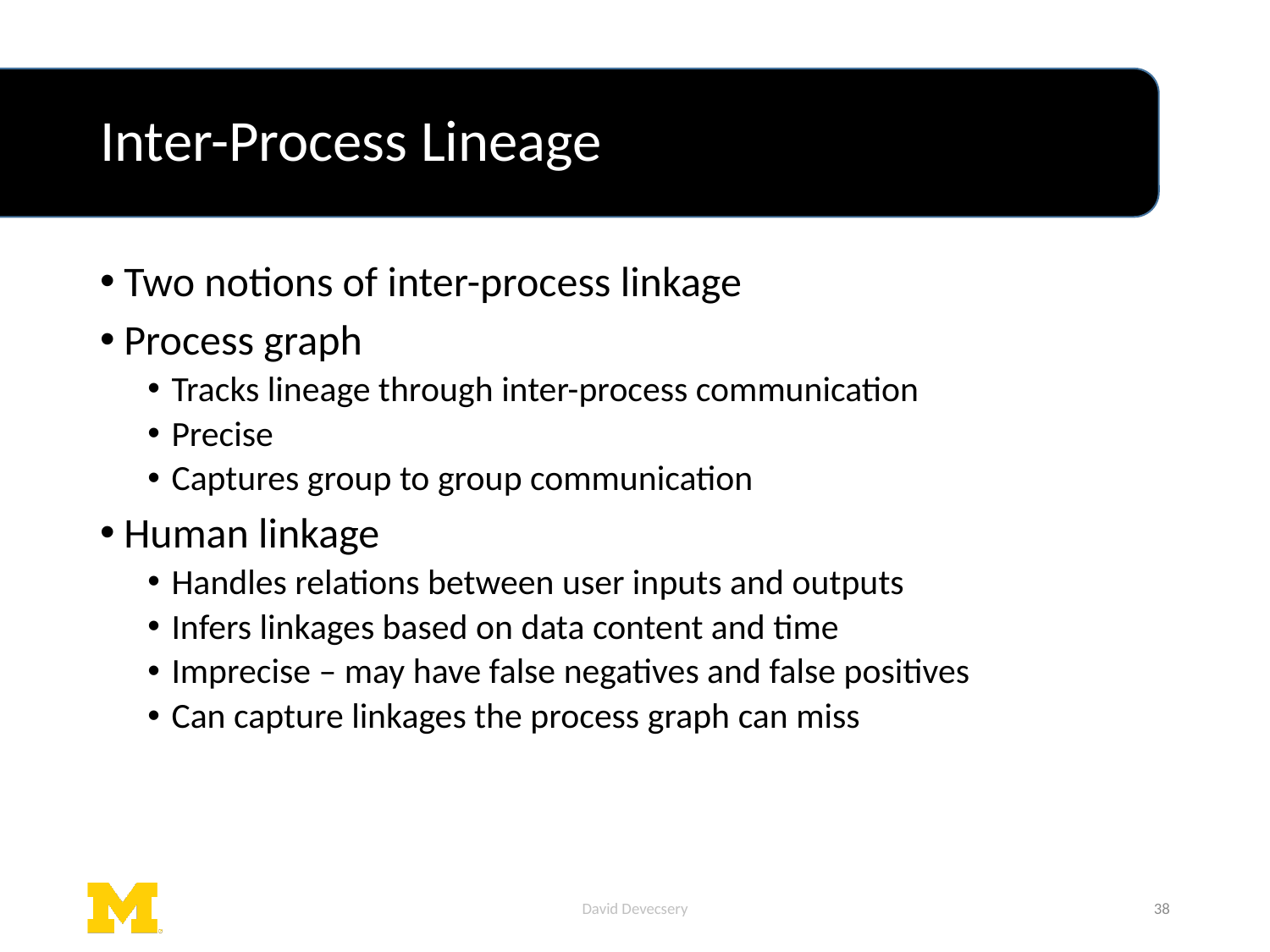

# Inter-Process Lineage
Two notions of inter-process linkage
Process graph
Tracks lineage through inter-process communication
Precise
Captures group to group communication
Human linkage
Handles relations between user inputs and outputs
Infers linkages based on data content and time
Imprecise – may have false negatives and false positives
Can capture linkages the process graph can miss

David Devecsery
38